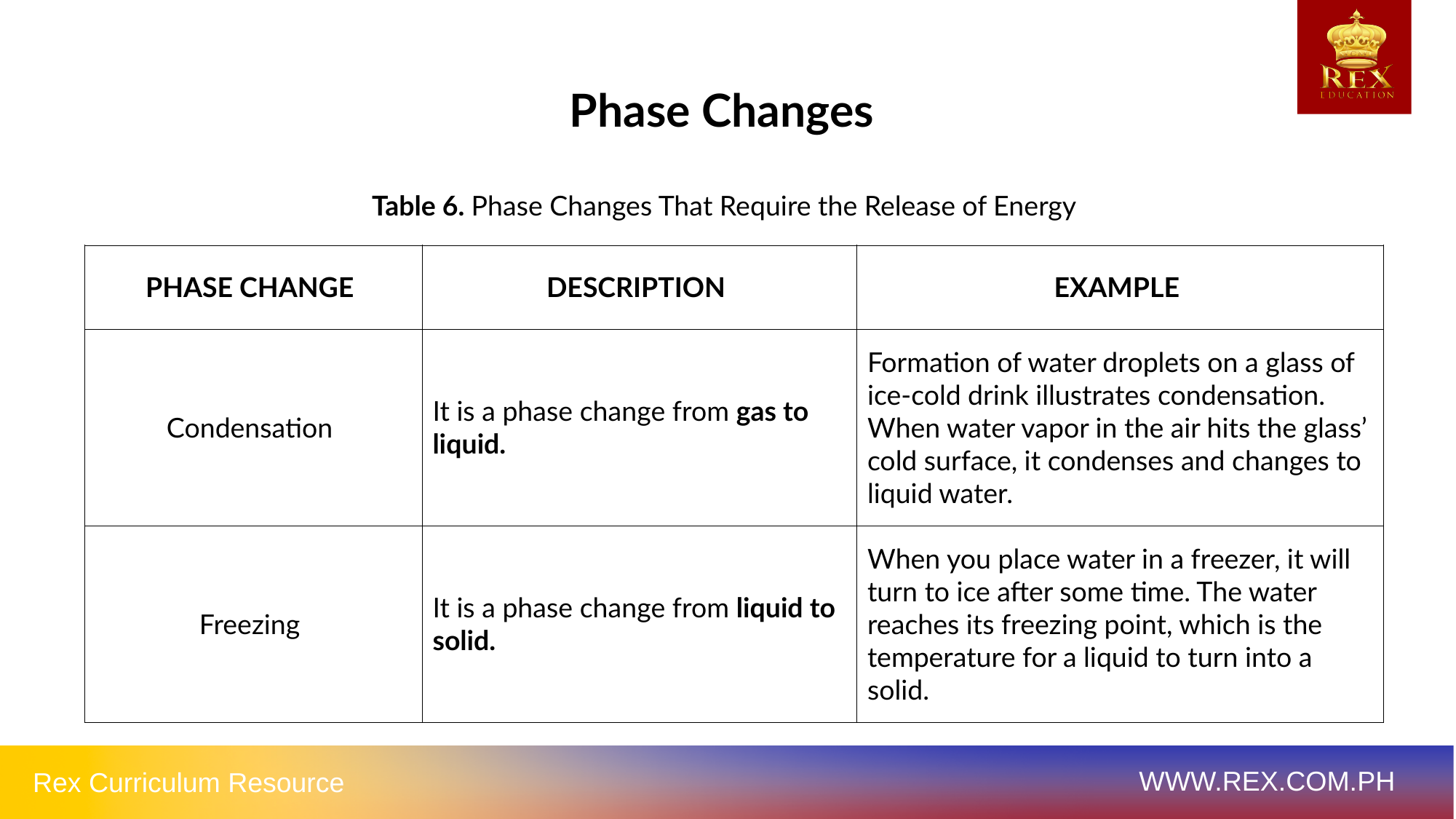

Phase Changes
Table 6. Phase Changes That Require the Release of Energy
| PHASE CHANGE | DESCRIPTION | EXAMPLE |
| --- | --- | --- |
| Condensation | It is a phase change from gas to liquid. | Formation of water droplets on a glass of ice-cold drink illustrates condensation. When water vapor in the air hits the glass’ cold surface, it condenses and changes to liquid water. |
| Freezing | It is a phase change from liquid to solid. | When you place water in a freezer, it will turn to ice after some time. The water reaches its freezing point, which is the temperature for a liquid to turn into a solid. |